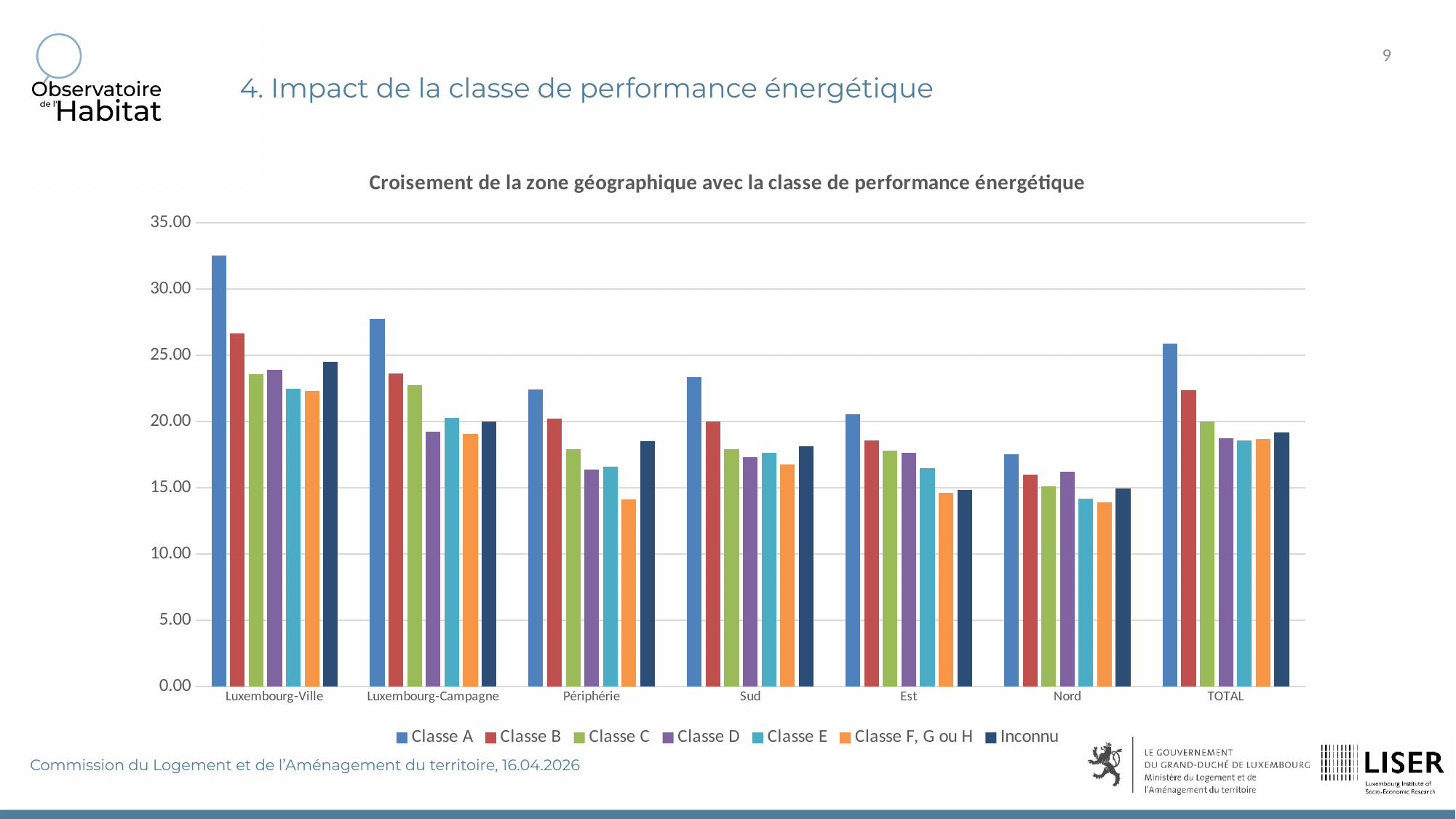

4. Impact de la classe de performance énergétique

### Chart: Croisement de la zone géographique avec la classe de performance énergétique

| Category | Classe A | Classe B | Classe C | Classe D | Classe E | Classe F, G ou H | Inconnu |
|---|---|---|---|---|---|---|---|
| Luxembourg-Ville | 32.54 | 26.63 | 23.57 | 23.91 | 22.5 | 22.33 | 24.51 |
| Luxembourg-Campagne | 27.78 | 23.65 | 22.73 | 19.23 | 20.29 | 19.07 | 20.0 |
| Périphérie | 22.41 | 20.22 | 17.92 | 16.38 | 16.57 | 14.12 | 18.52 |
| Sud | 23.38 | 20.0 | 17.9 | 17.3 | 17.65 | 16.78 | 18.12 |
| Est | 20.57 | 18.57 | 17.79 | 17.65 | 16.46 | 14.63 | 14.85 |
| Nord | 17.51 | 15.99 | 15.1 | 16.22 | 14.17 | 13.88 | 14.95 |
| TOTAL | 25.86 | 22.39 | 20.0 | 18.75 | 18.57 | 18.67 | 19.17 |